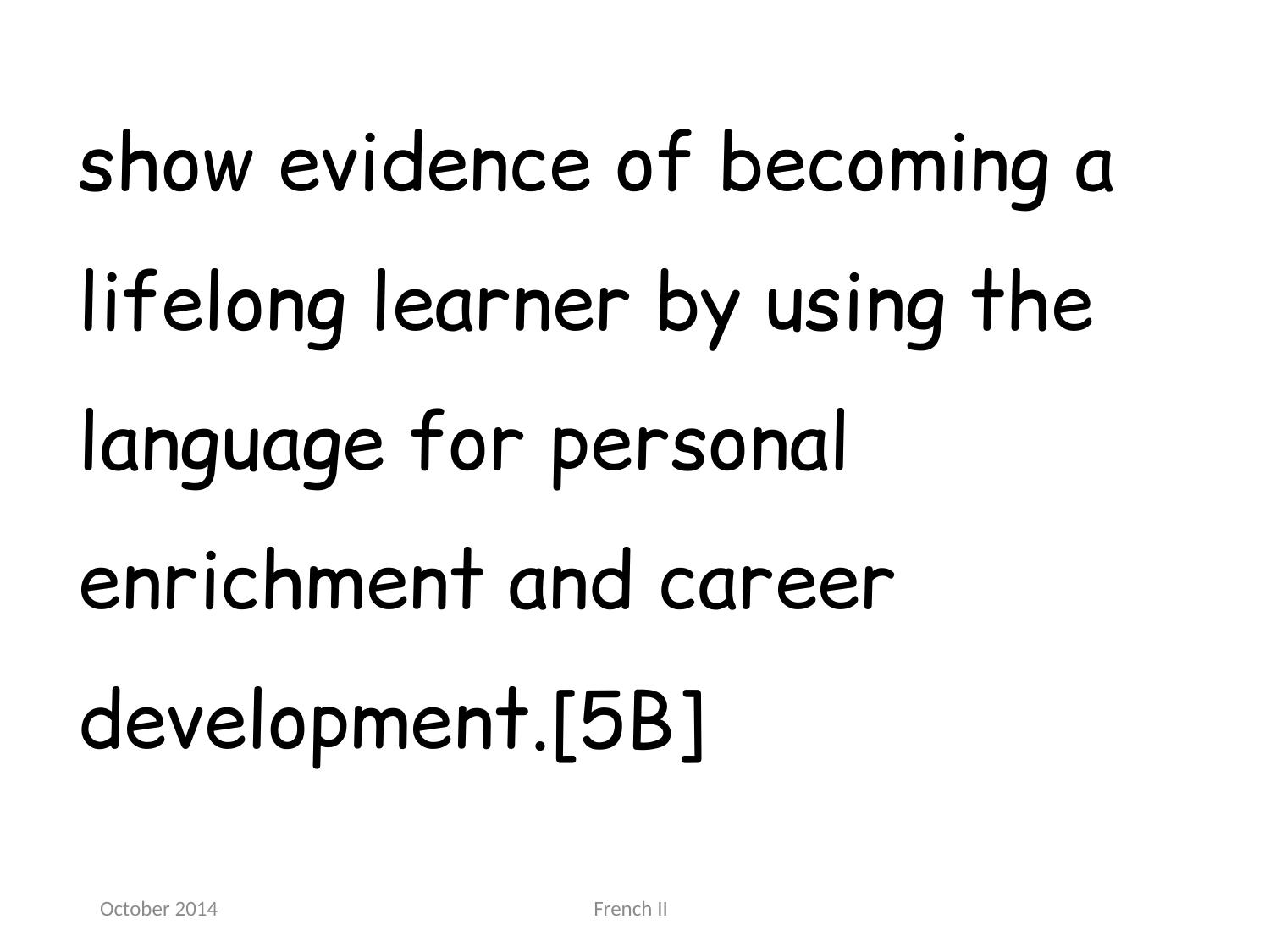

show evidence of becoming a lifelong learner by using the language for personal enrichment and career development.[5B]
October 2014
French II